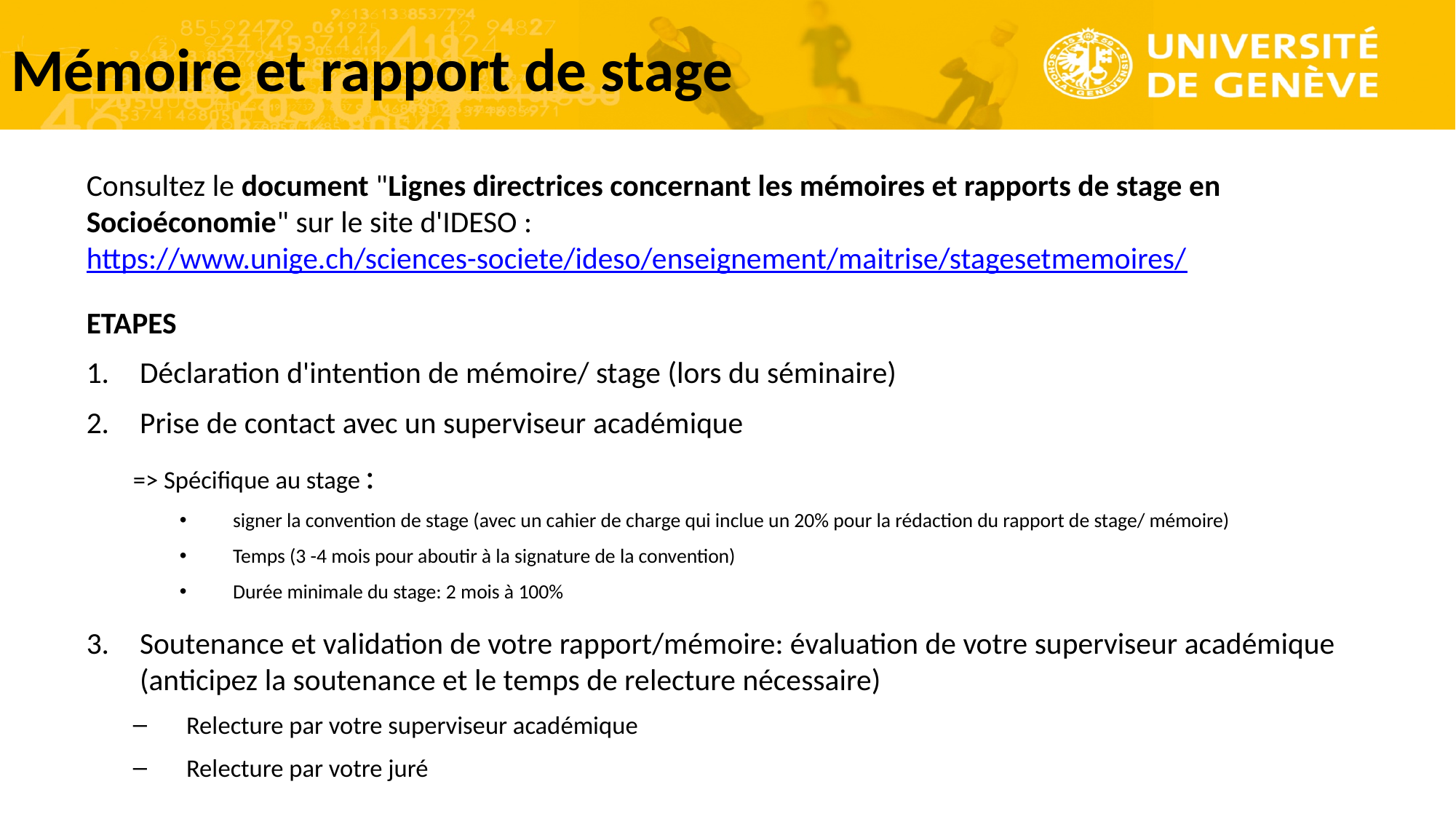

# Mémoire et rapport de stage
Consultez le document "Lignes directrices concernant les mémoires et rapports de stage en Socioéconomie" sur le site d'IDESO : https://www.unige.ch/sciences-societe/ideso/enseignement/maitrise/stagesetmemoires/
ETAPES
Déclaration d'intention de mémoire/ stage (lors du séminaire)
Prise de contact avec un superviseur académique
=> Spécifique au stage :
signer la convention de stage (avec un cahier de charge qui inclue un 20% pour la rédaction du rapport de stage/ mémoire)
Temps (3 -4 mois pour aboutir à la signature de la convention)
Durée minimale du stage: 2 mois à 100%
Soutenance et validation de votre rapport/mémoire: évaluation de votre superviseur académique (anticipez la soutenance et le temps de relecture nécessaire)
Relecture par votre superviseur académique
Relecture par votre juré